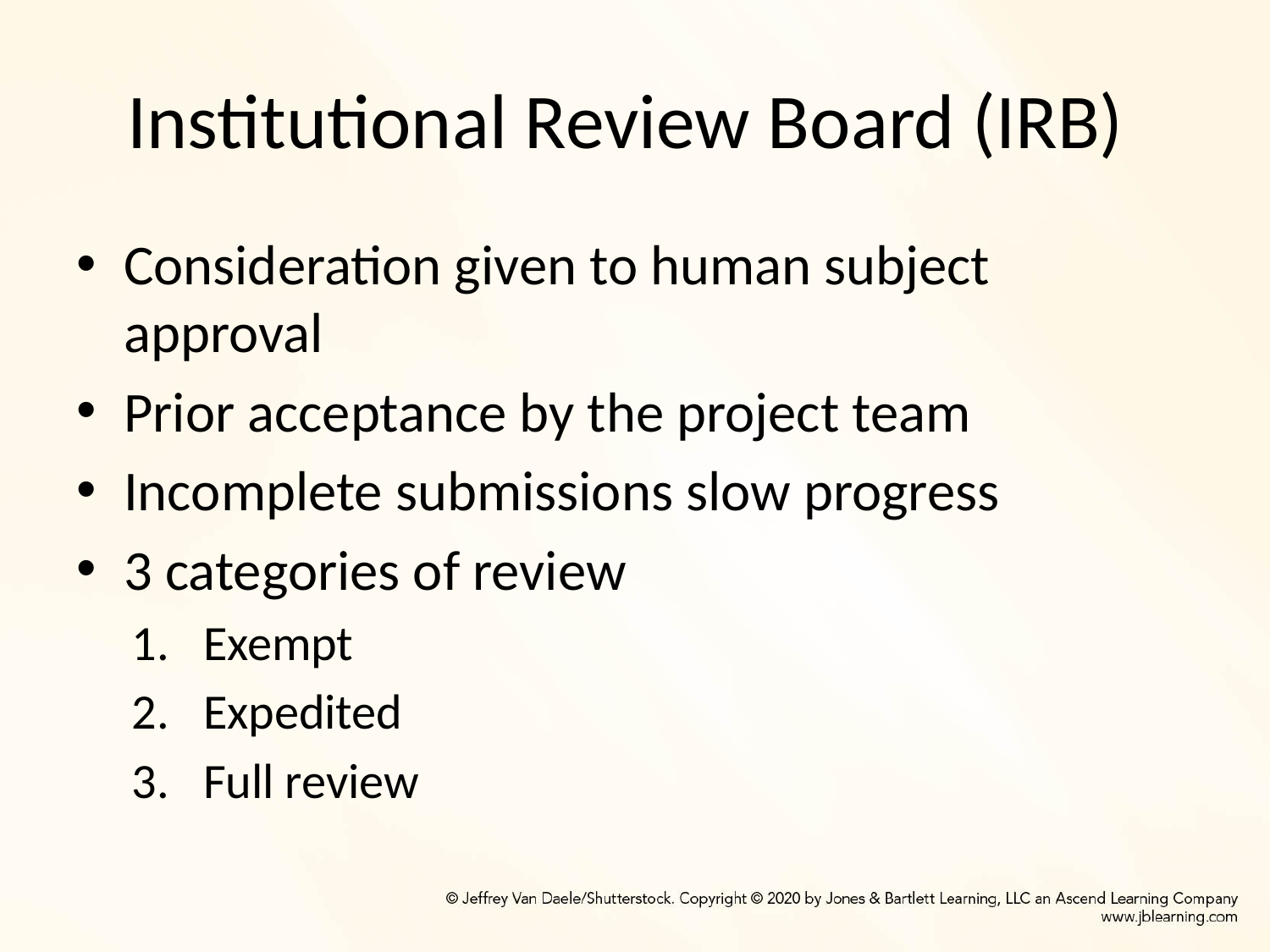

# Institutional Review Board (IRB)
Consideration given to human subject approval
Prior acceptance by the project team
Incomplete submissions slow progress
3 categories of review
Exempt
Expedited
Full review